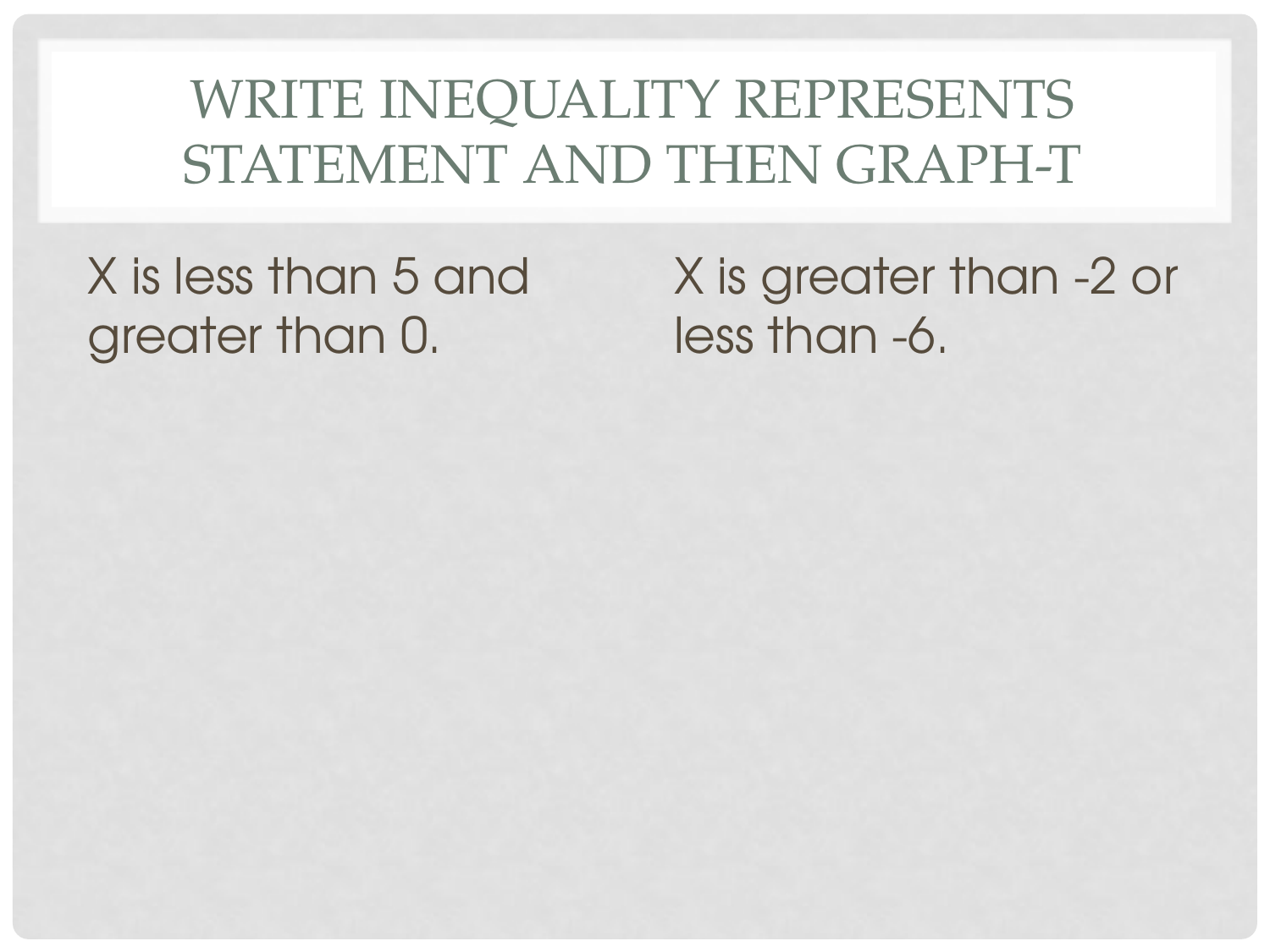

# Write inequality represents statement and then graph-T
X is less than 5 and greater than 0.
X is greater than -2 or less than -6.